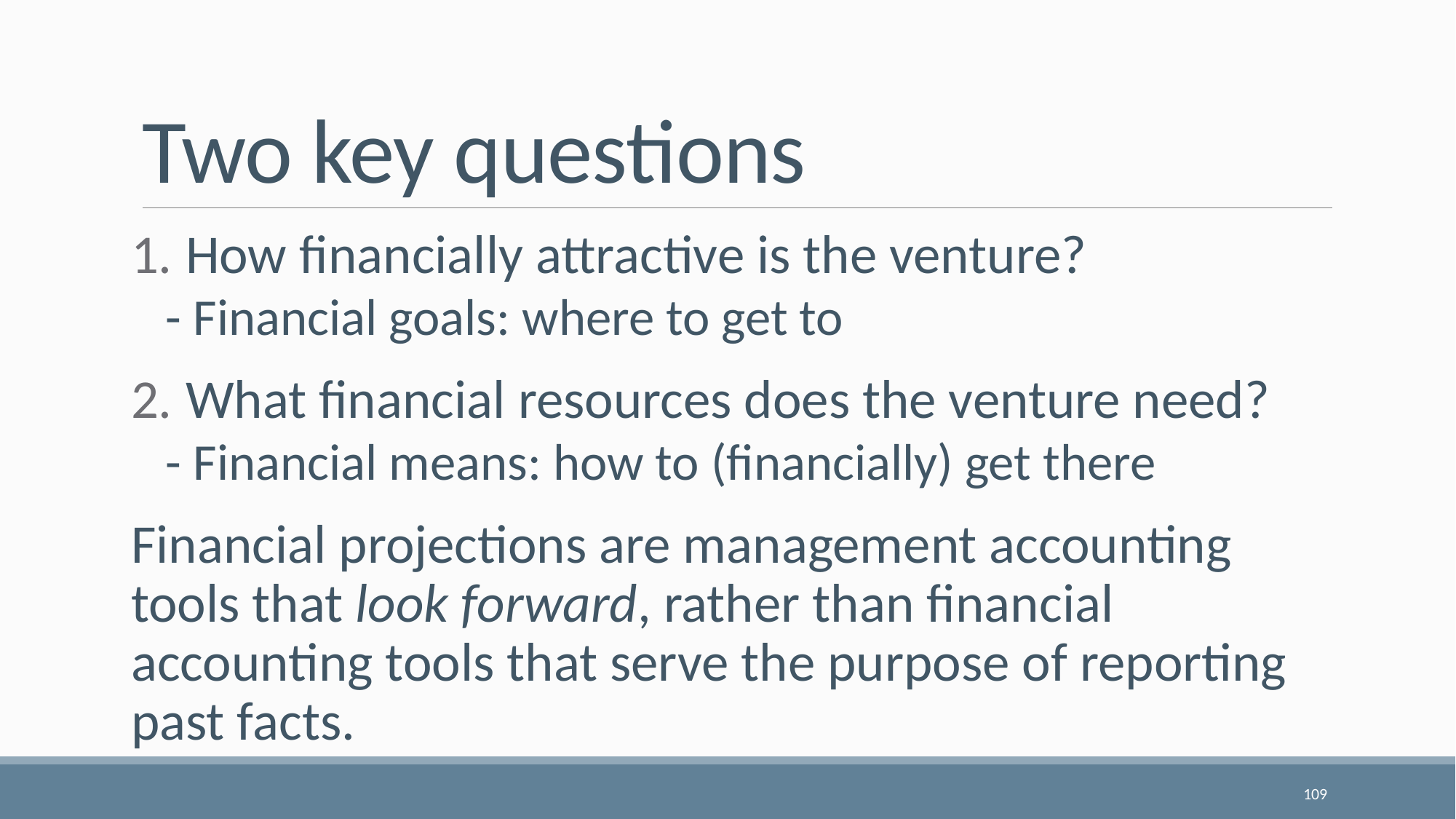

# Two key questions
How financially attractive is the venture?
- Financial goals: where to get to
What financial resources does the venture need?
- Financial means: how to (financially) get there
Financial projections are management accounting tools that look forward, rather than financial accounting tools that serve the purpose of reporting past facts.
109